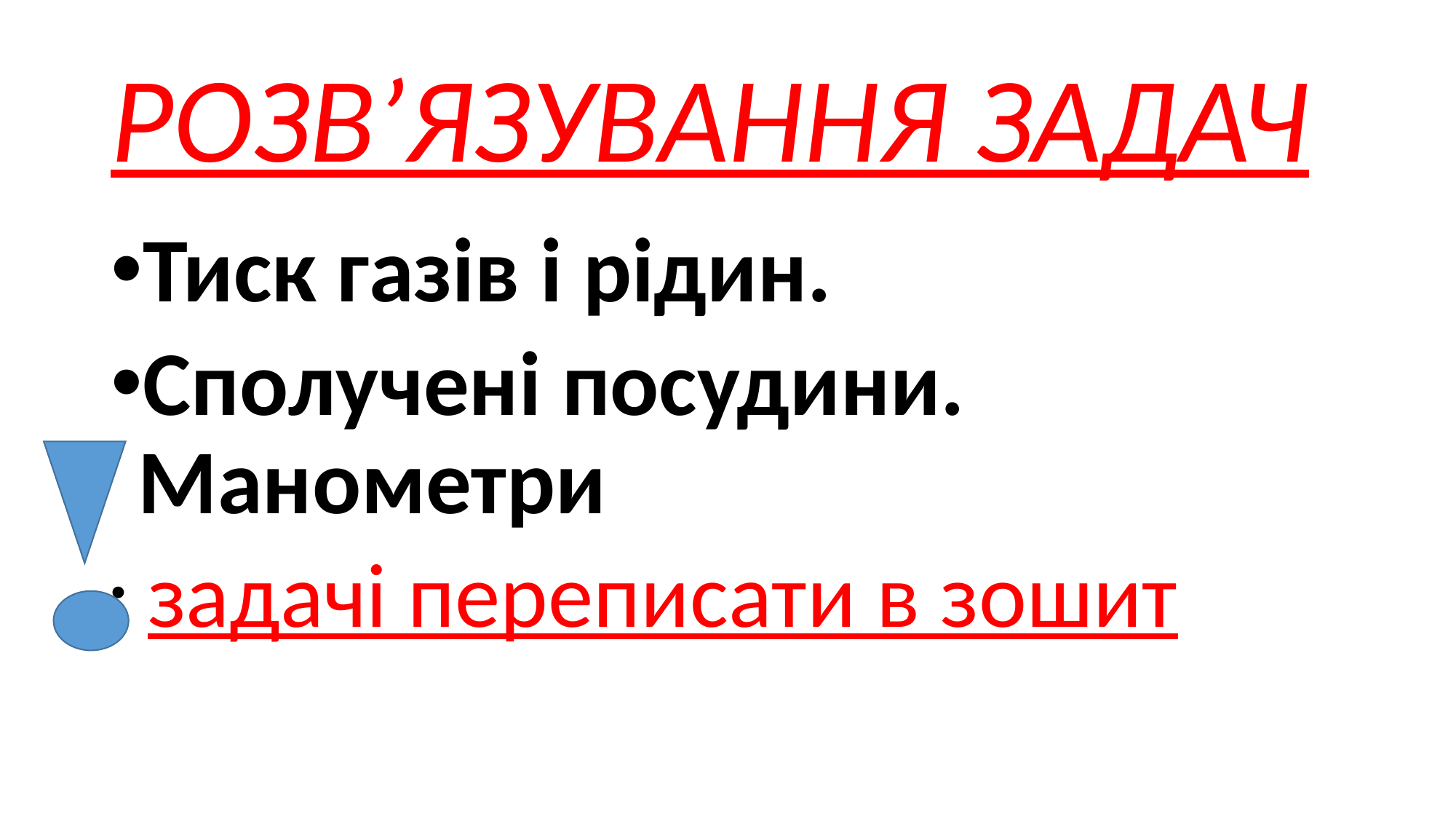

# РОЗВ’ЯЗУВАННЯ ЗАДАЧ
Тиск газів і рідин.
Сполучені посудини. Манометри
 задачі переписати в зошит